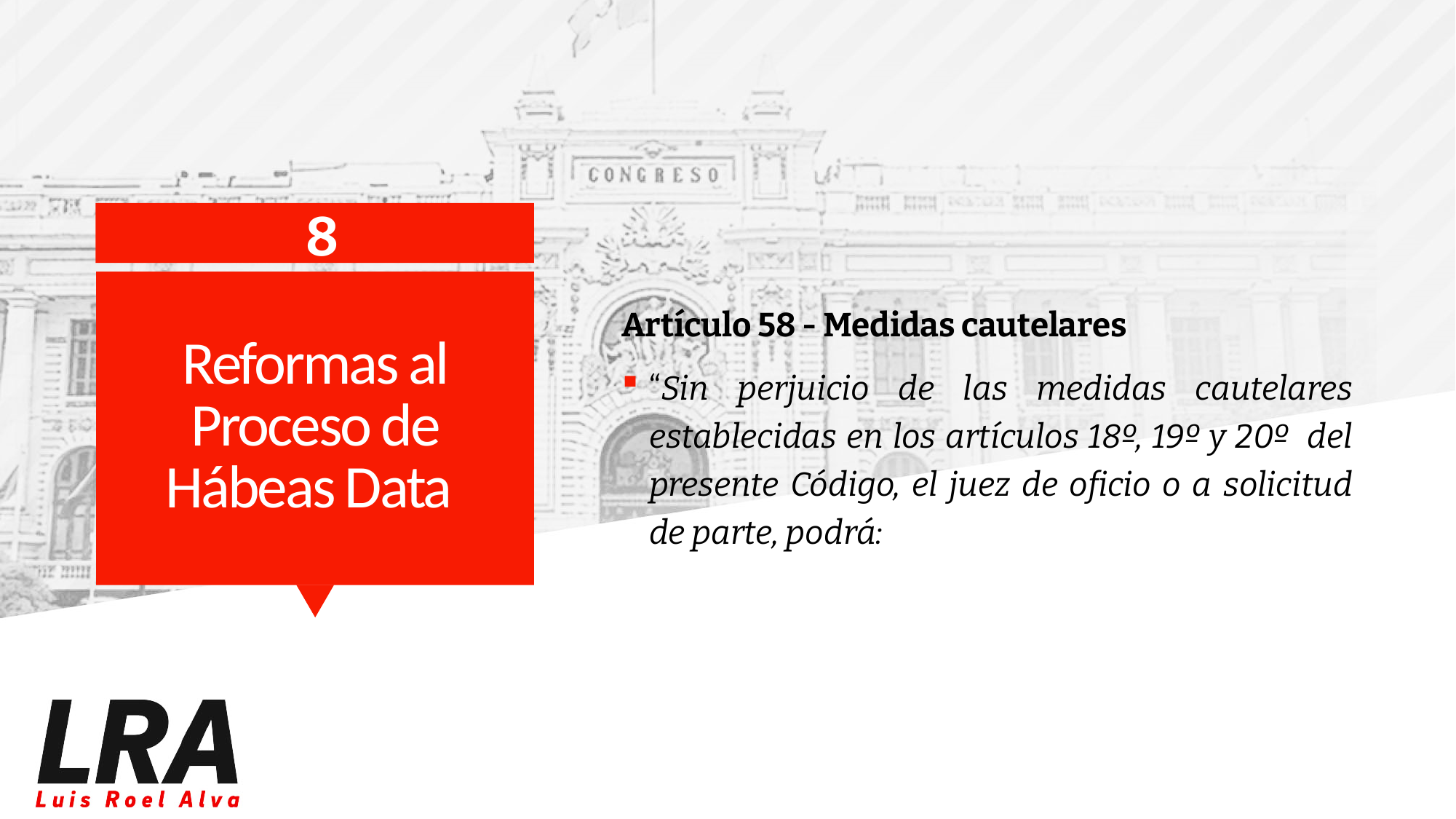

Artículo 58 - Medidas cautelares
“Sin perjuicio de las medidas cautelares establecidas en los artículos 18º, 19º y 20º  del presente Código, el juez de oficio o a solicitud de parte, podrá:
8
Reformas al Proceso de Hábeas Data